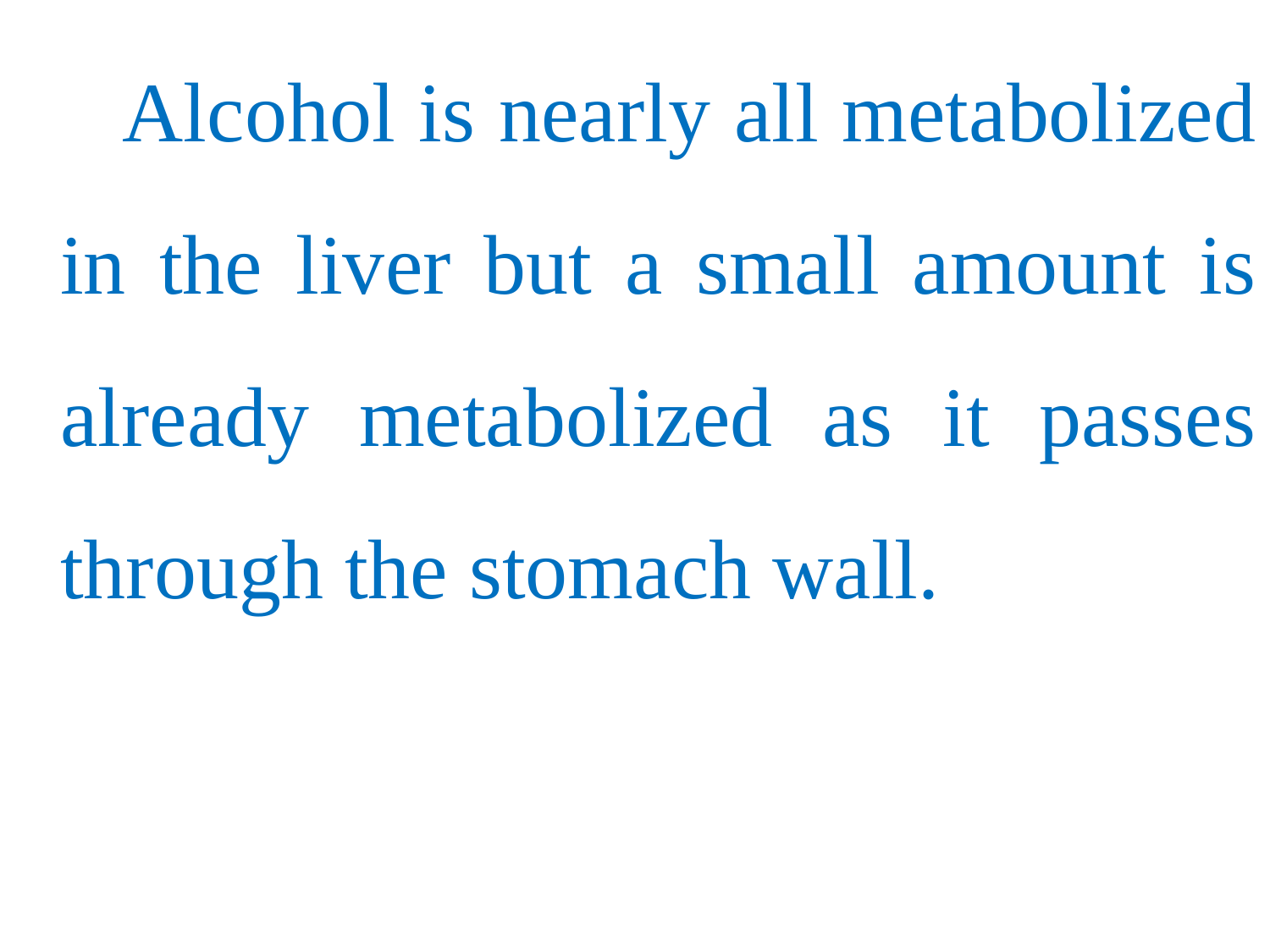

Alcohol is nearly all metabolized in the liver but a small amount is already metabolized as it passes through the stomach wall.